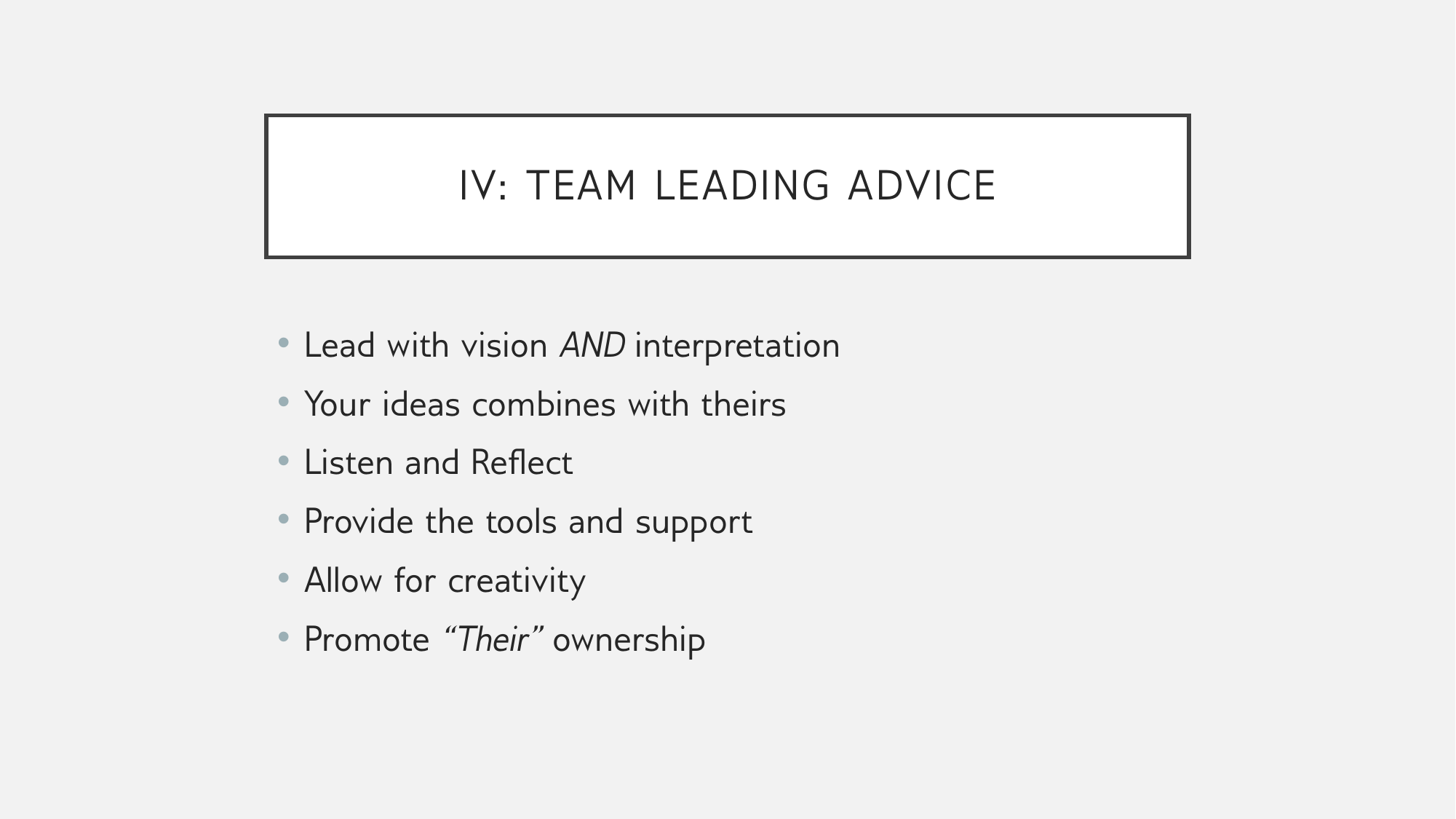

# IV: Team Leading Advice
Lead with vision AND interpretation
Your ideas combines with theirs
Listen and Reflect
Provide the tools and support
Allow for creativity
Promote “Their” ownership